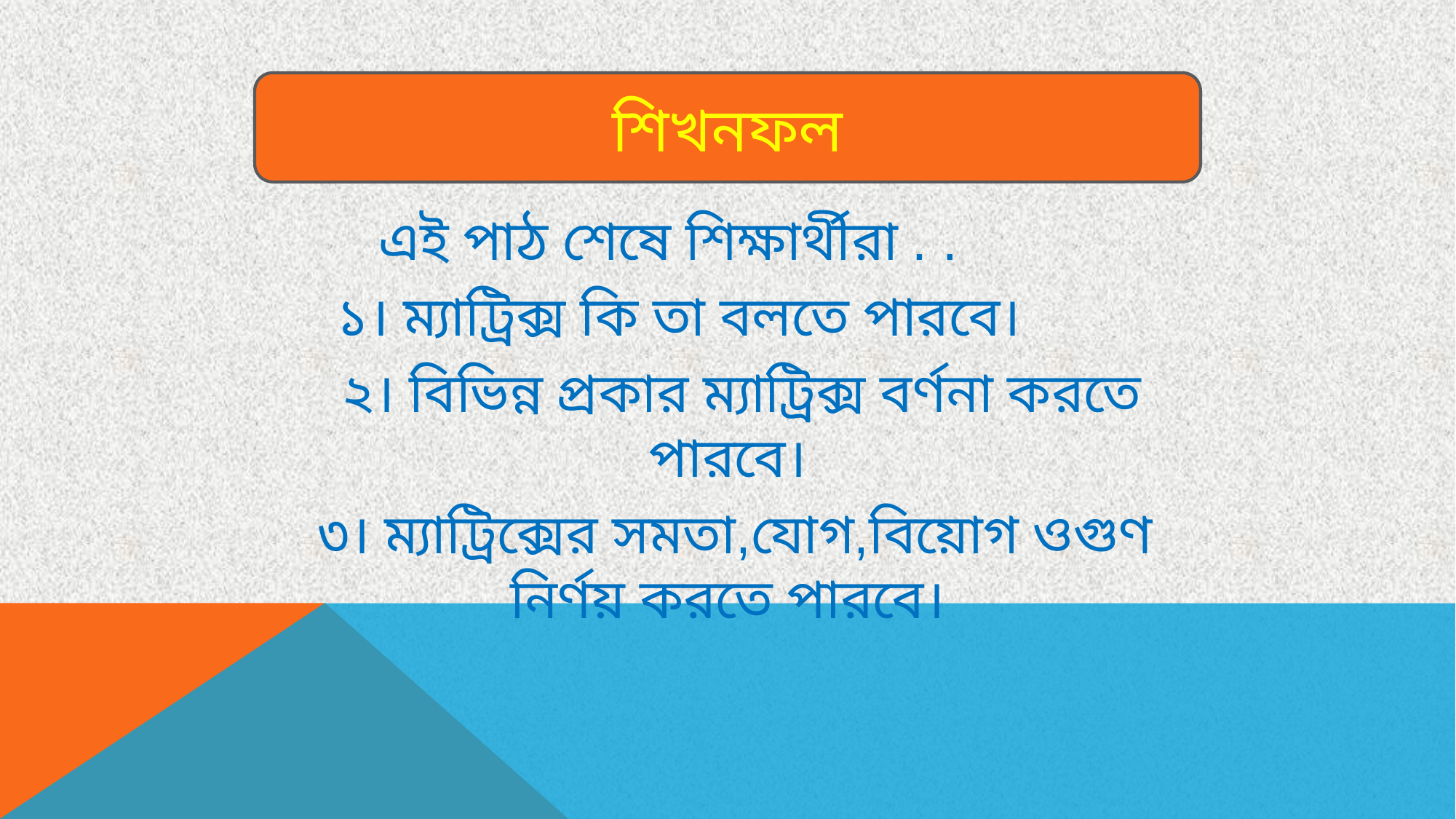

শিখনফল
        এই পাঠ শেষে শিক্ষার্থীরা . .
     ১। ম্যাট্রিক্স কি তা বলতে পারবে।
  ২। বিভিন্ন প্রকার ম্যাট্রিক্স বর্ণনা করতে পারবে।
  ৩। ম্যাট্রিক্সের সমতা,যোগ,বিয়োগ ওগুণ  নির্ণয় করতে পারবে।